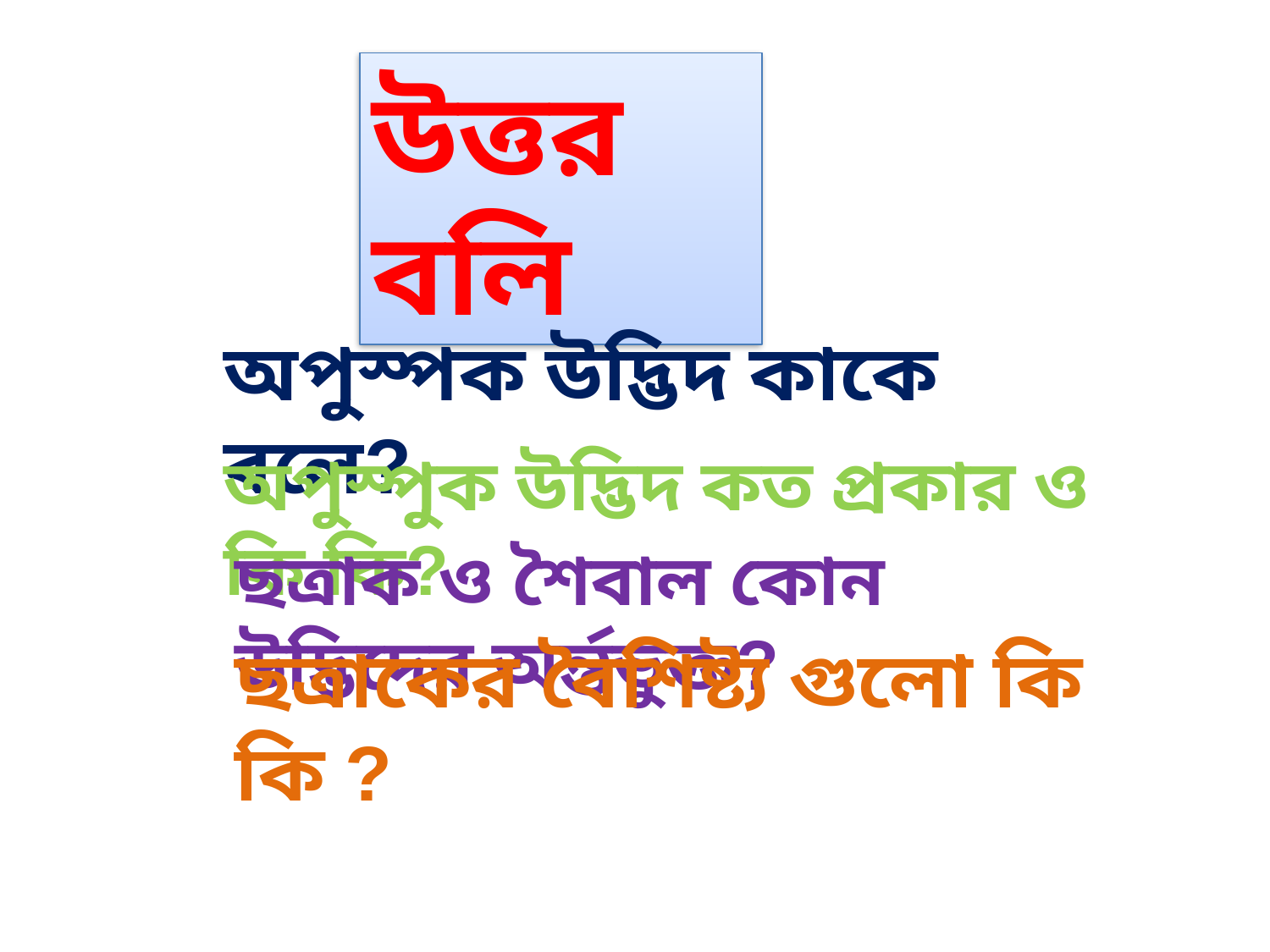

উত্তর বলি
অপুস্পক উদ্ভিদ কাকে বলে?

অপুস্পুক উদ্ভিদ কত প্রকার ও কি কি?
ছত্রাক ও শৈবাল কোন উদ্ভিদের অর্ন্তভুক্ত?
ছত্রাকের বৈশিষ্ট্য গুলো কি কি ?